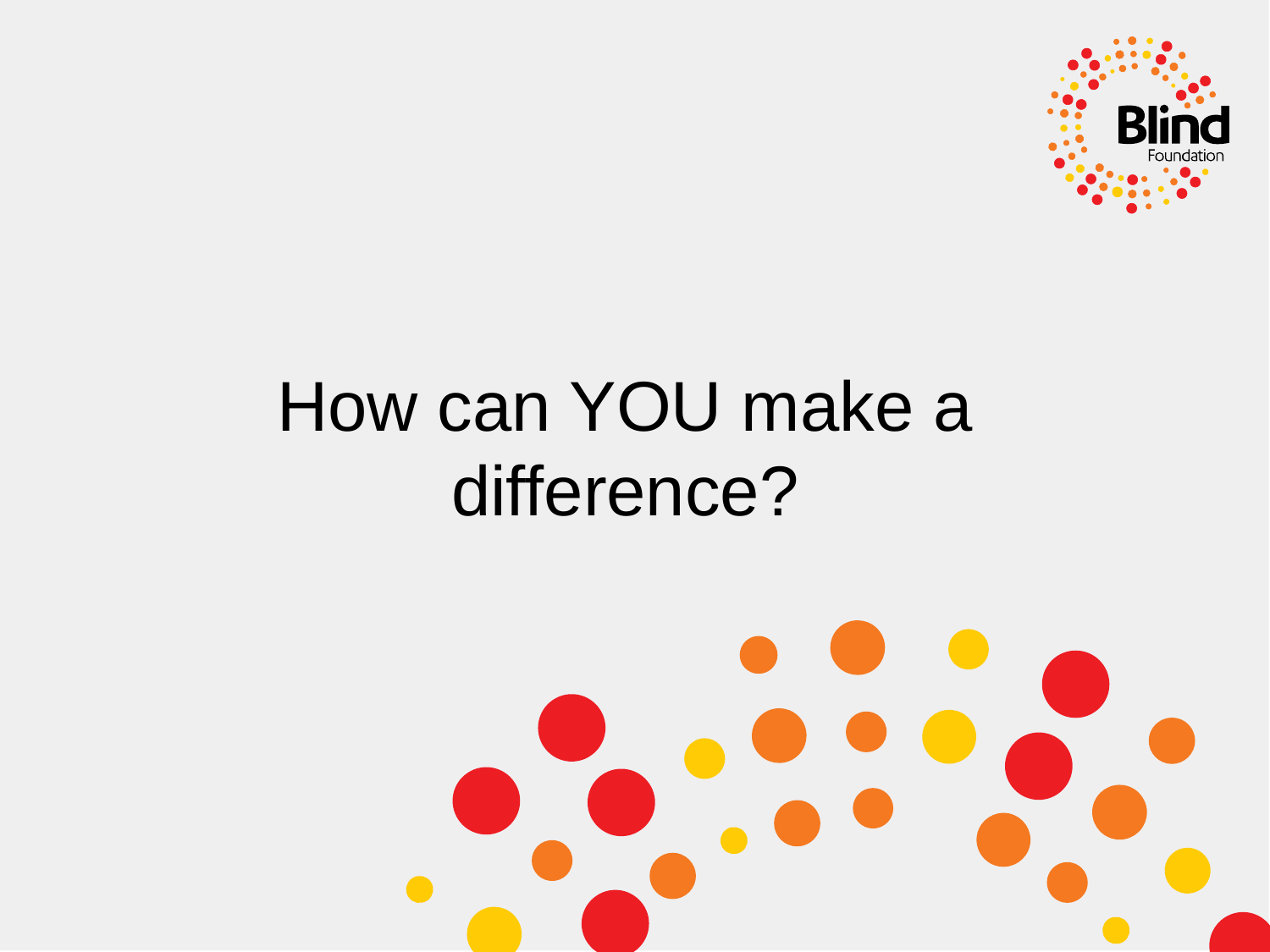

# How can YOU make a difference?